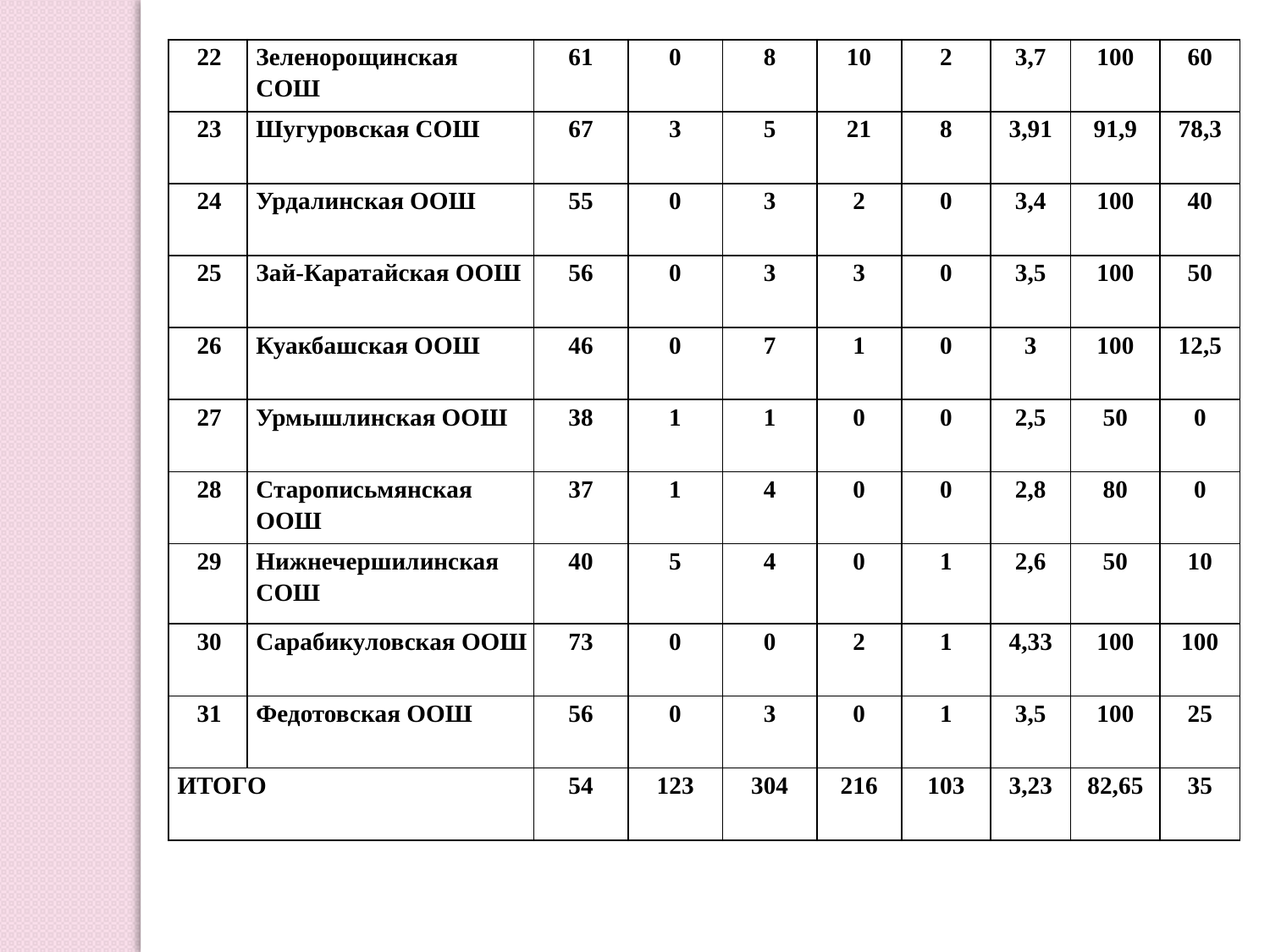

| 22 | Зеленорощинская СОШ | 61 | 0 | 8 | 10 | 2 | 3,7 | 100 | 60 |
| --- | --- | --- | --- | --- | --- | --- | --- | --- | --- |
| 23 | Шугуровская СОШ | 67 | 3 | 5 | 21 | 8 | 3,91 | 91,9 | 78,3 |
| 24 | Урдалинская ООШ | 55 | 0 | 3 | 2 | 0 | 3,4 | 100 | 40 |
| 25 | Зай-Каратайская ООШ | 56 | 0 | 3 | 3 | 0 | 3,5 | 100 | 50 |
| 26 | Куакбашская ООШ | 46 | 0 | 7 | 1 | 0 | 3 | 100 | 12,5 |
| 27 | Урмышлинская ООШ | 38 | 1 | 1 | 0 | 0 | 2,5 | 50 | 0 |
| 28 | Старописьмянская ООШ | 37 | 1 | 4 | 0 | 0 | 2,8 | 80 | 0 |
| 29 | Нижнечершилинская СОШ | 40 | 5 | 4 | 0 | 1 | 2,6 | 50 | 10 |
| 30 | Сарабикуловская ООШ | 73 | 0 | 0 | 2 | 1 | 4,33 | 100 | 100 |
| 31 | Федотовская ООШ | 56 | 0 | 3 | 0 | 1 | 3,5 | 100 | 25 |
| ИТОГО |  | 54 | 123 | 304 | 216 | 103 | 3,23 | 82,65 | 35 |